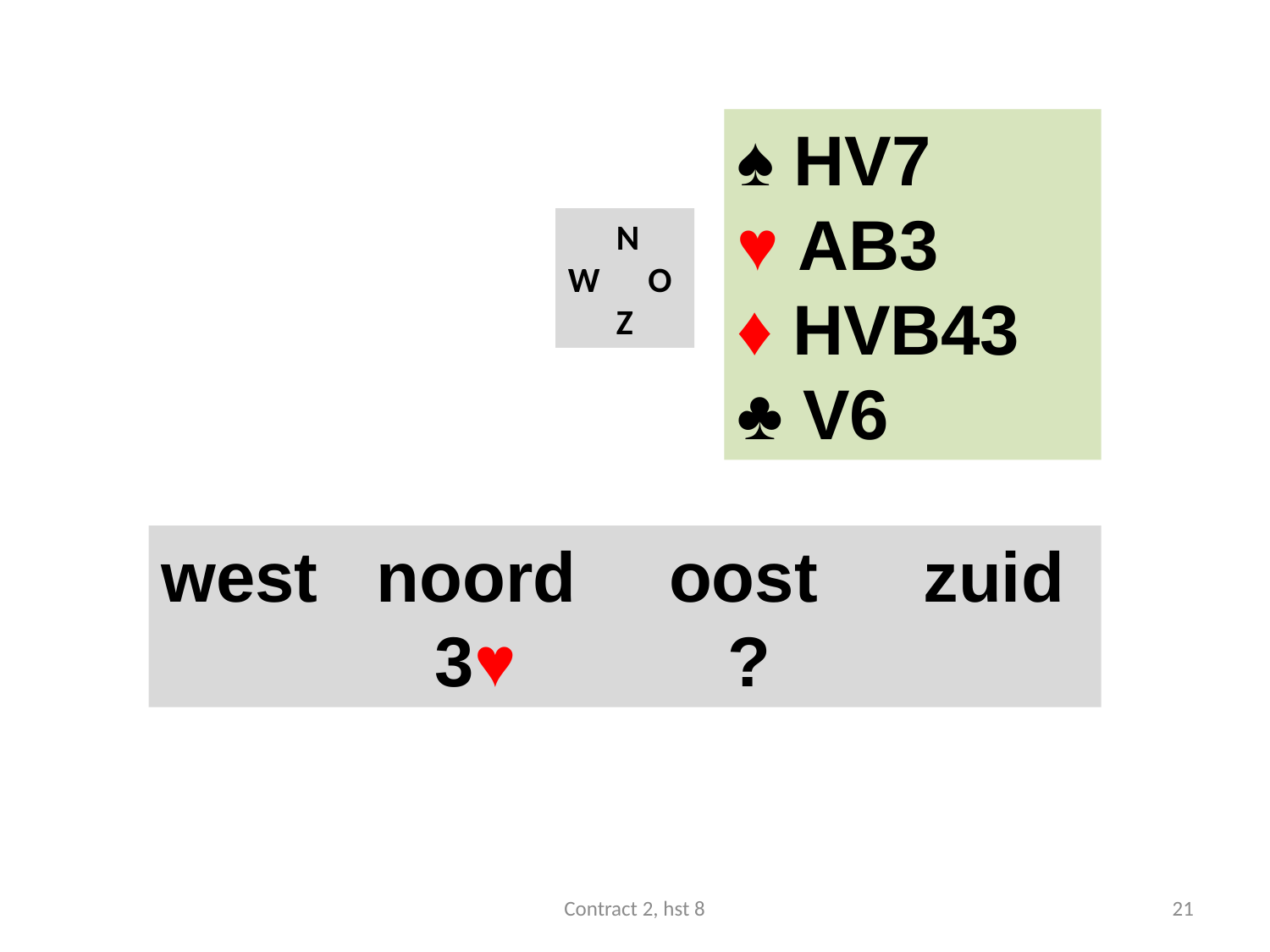

#
♠ HV7
♥ AB3
♦ HVB43
♣ V6
      N
W      O
      Z
west   noord	oost	zuid
 		 3♥ 		   ?

Contract 2, hst 8
21